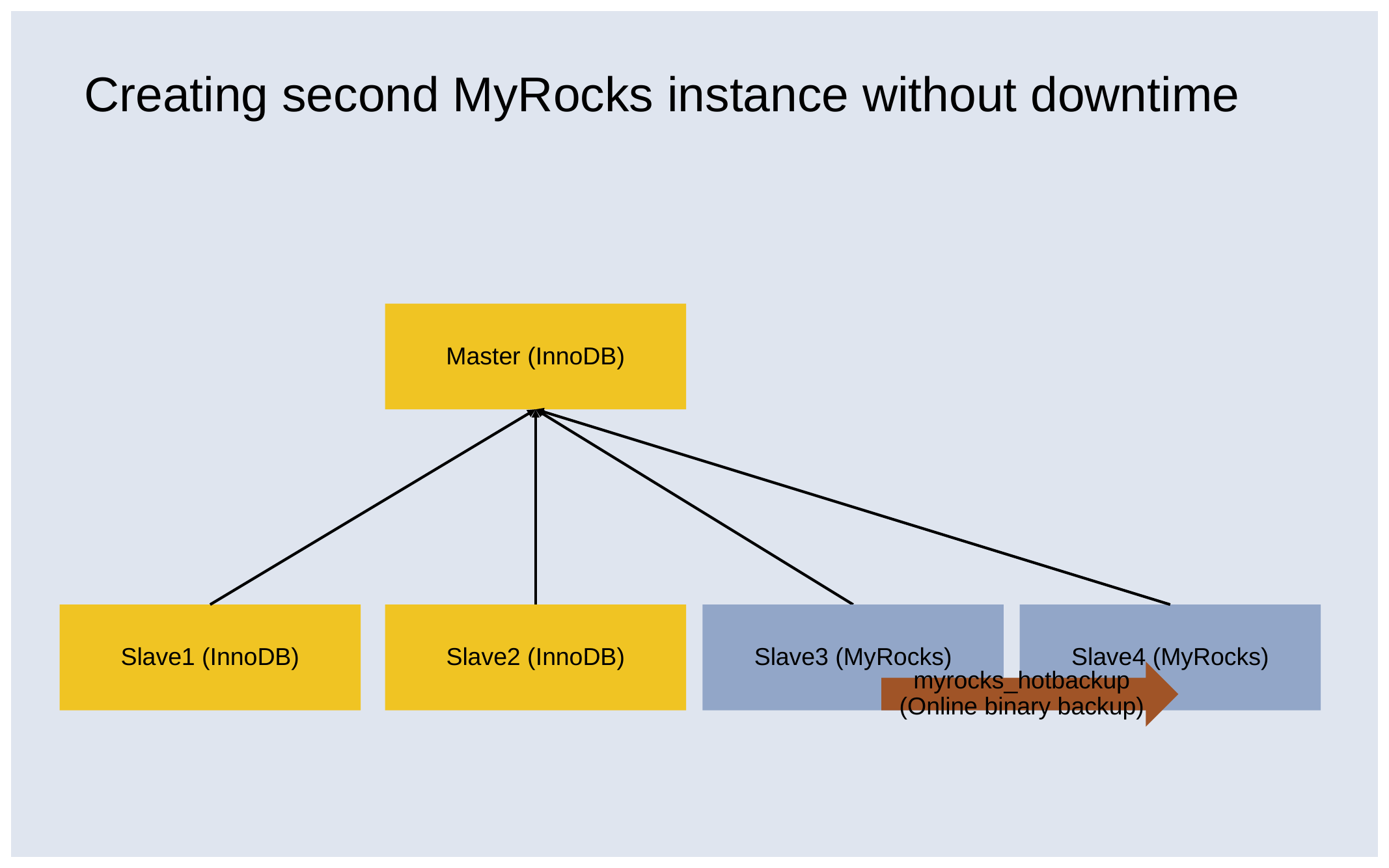

# Creating second MyRocks instance without downtime
Master (InnoDB)
Slave4 (MyRocks)
myrocks_hotbackup
(Online binary backup)
Slave1 (InnoDB)
Slave2 (InnoDB)
Slave3 (MyRocks)